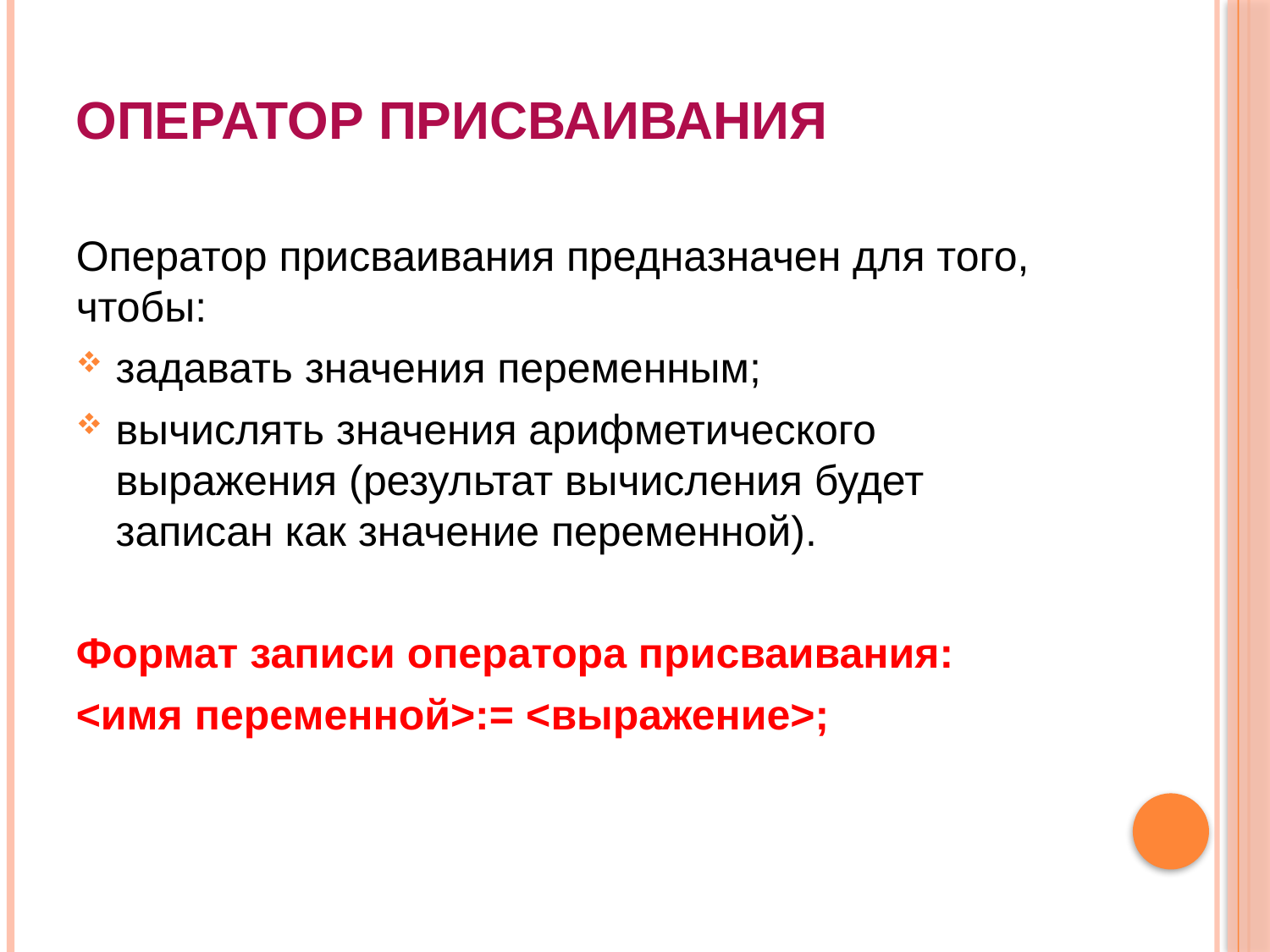

# Оператор присваивания
Оператор присваивания предназначен для того, чтобы:
задавать значения переменным;
вычислять значения арифметического выражения (результат вычисления будет записан как значение переменной).

Формат записи оператора присваивания:
<имя переменной>:= <выражение>;